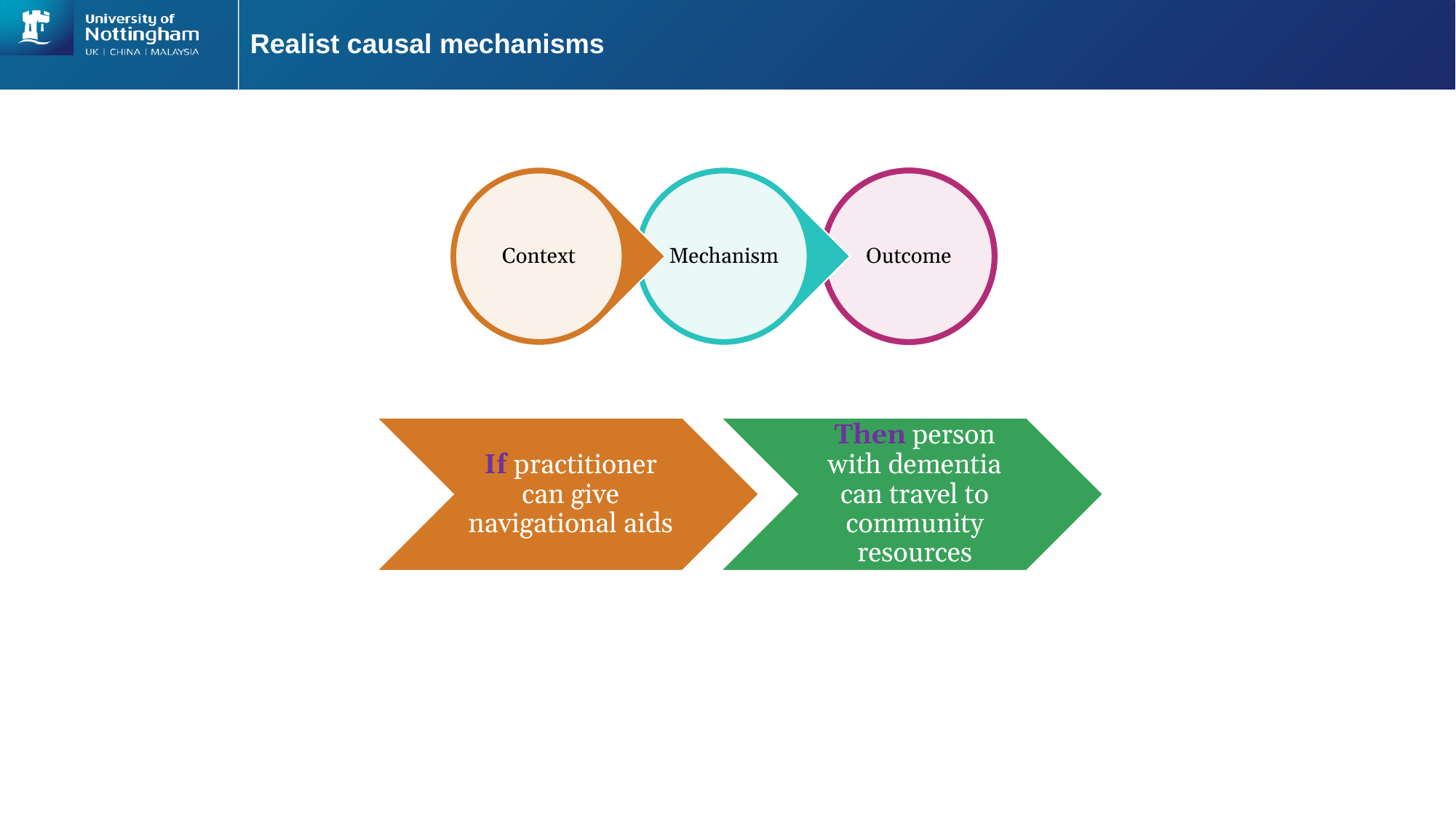

# Realist causal mechanisms
Outcome
Mechanism
Context
If practitioner can give navigational aids
Then person with dementia can travel to community resources